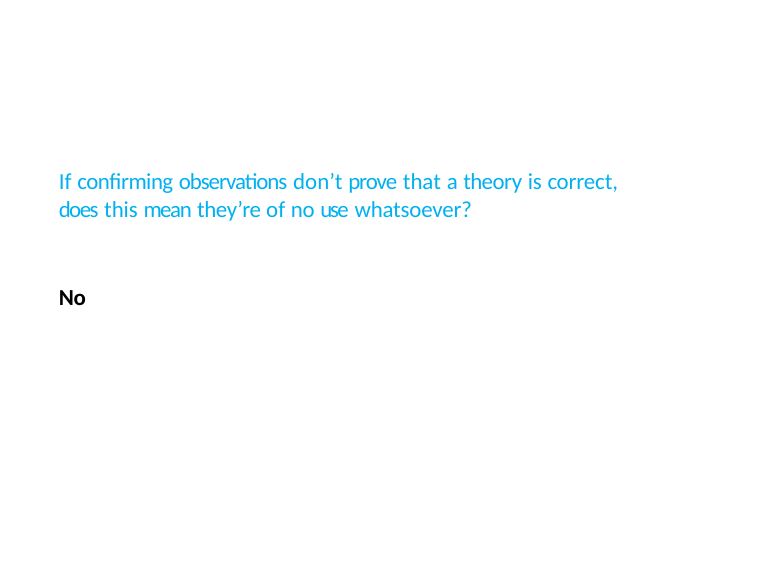

# If confirming observations don’t prove that a theory is correct, does this mean they’re of no use whatsoever?
No